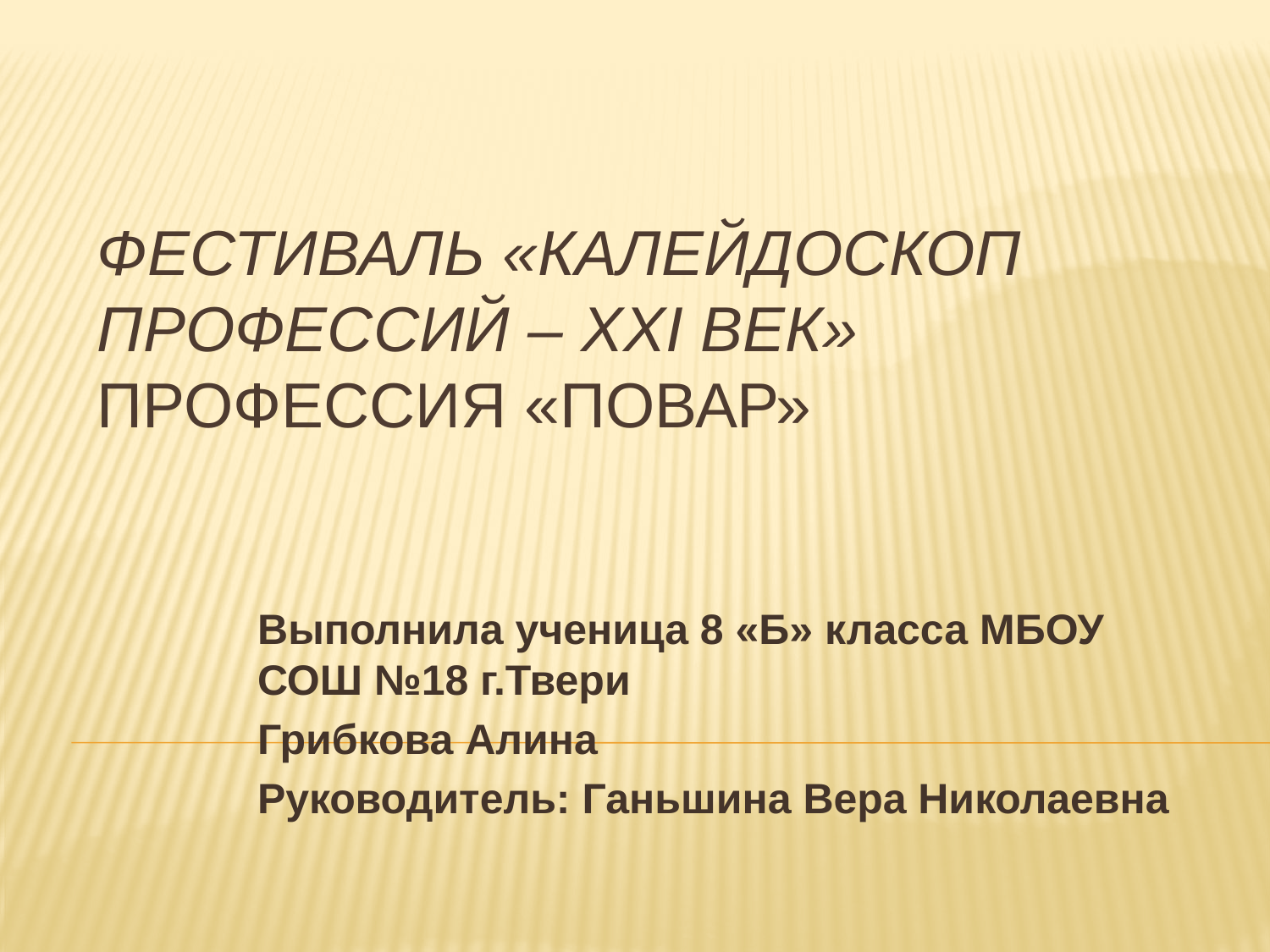

# Фестиваль «Калейдоскоп профессий – XXI век» Профессия «Повар»
Выполнила ученица 8 «Б» класса МБОУ СОШ №18 г.Твери
Грибкова Алина
Руководитель: Ганьшина Вера Николаевна